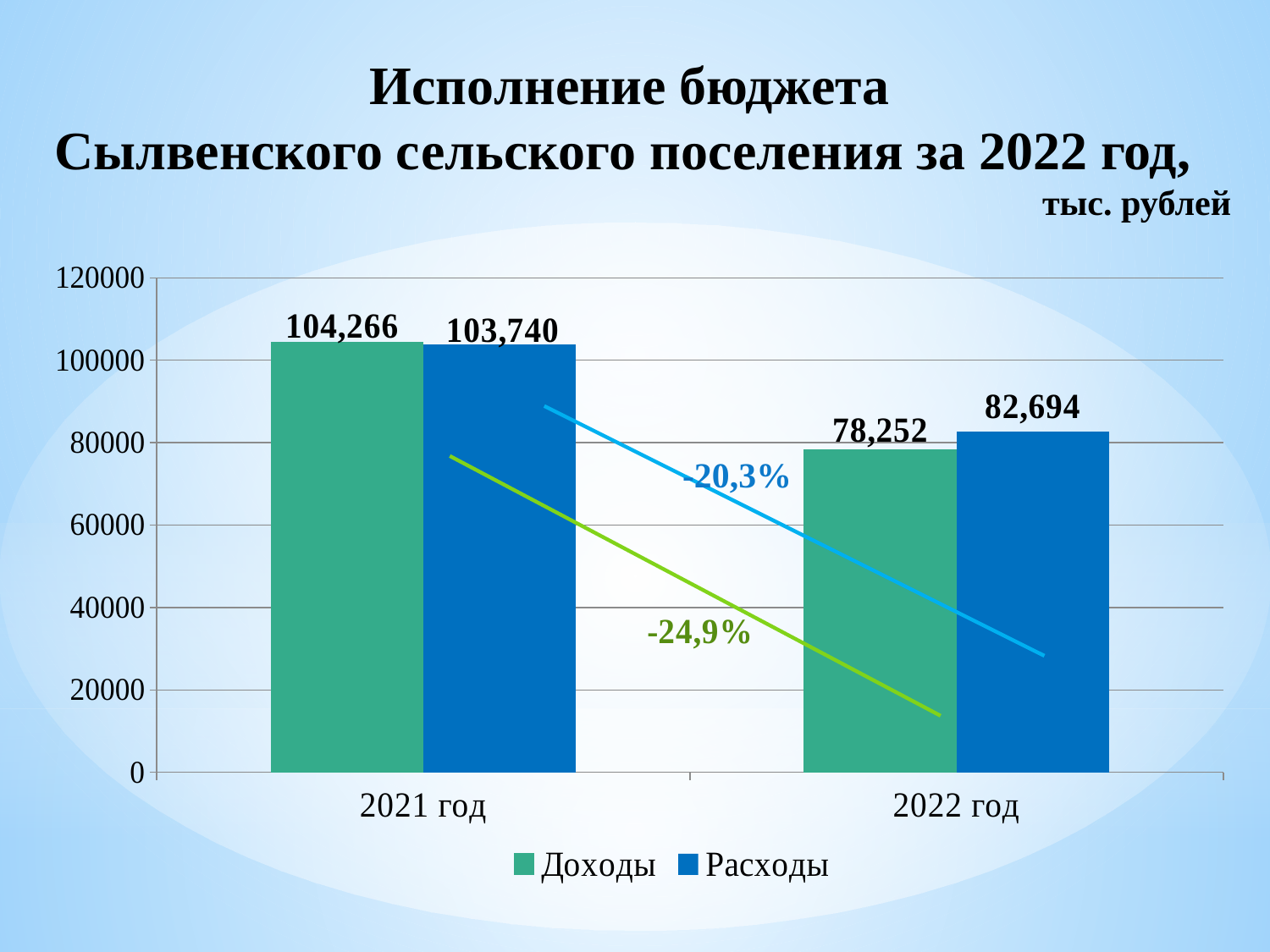

Исполнение бюджета
Сылвенского сельского поселения за 2022 год,
                                                                                                                  тыс. рублей

### Chart

| Category | Доходы | Расходы |
|---|---|---|
| 2021 год | 104266.0 | 103740.0 |
| 2022 год | 78252.0 | 82694.0 |
-20,3%